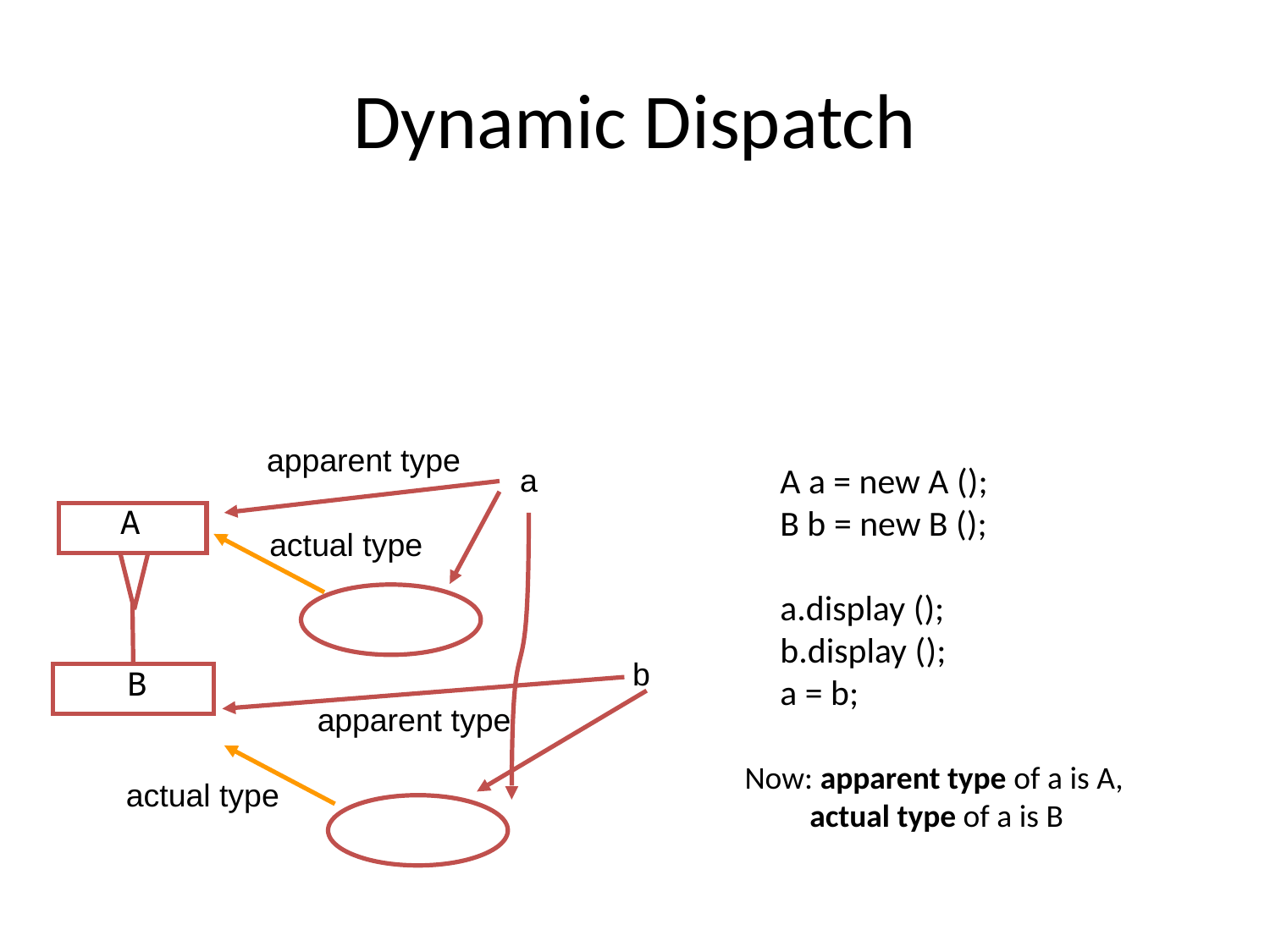

# Dynamic Dispatch
apparent type
A a = new A ();
B b = new B ();

a.display ();
b.display ();
a = b;
a

A

actual type

b
B

apparent type

Now: apparent type of a is A,
         actual type of a is B
actual type